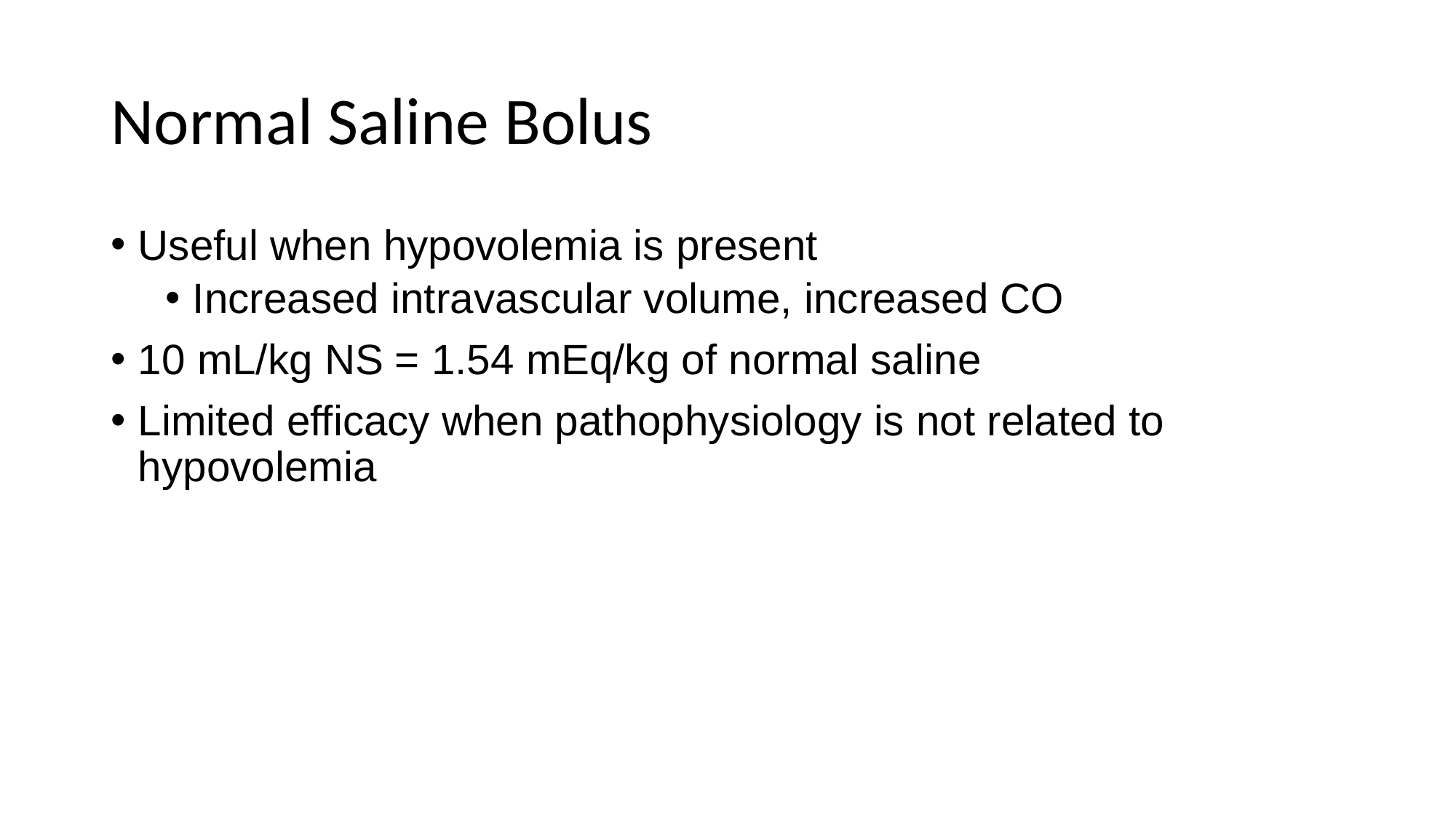

# Normal Saline Bolus
Useful when hypovolemia is present
Increased intravascular volume, increased CO
10 mL/kg NS = 1.54 mEq/kg of normal saline
Limited efficacy when pathophysiology is not related to hypovolemia